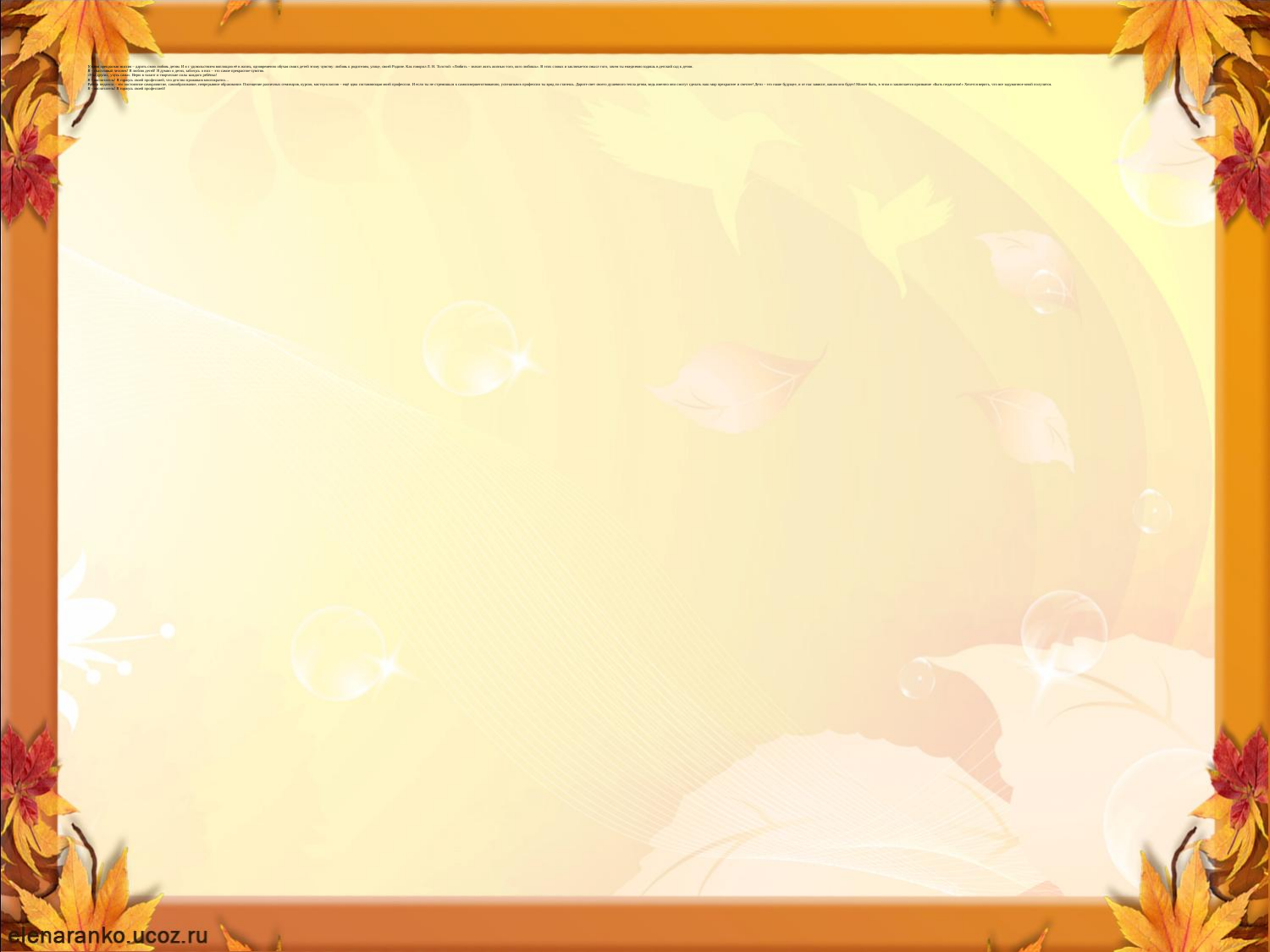

# У меня прекрасная миссия – дарить свою любовь детям. И я с удовольствием воплощаю её в жизнь, одновременно обучая своих детей этому чувству: любовь к родителям, улице, своей Родине. Как говорил Л. Н. Толстой: «Любить – значит жить жизнью того, кого любишь». В этих словах и заключается смысл того, зачем ты ежедневно ходишь в детский сад к детям. Я – счастливый человек! Я люблю детей! Я думаю о детях, забочусь о них – это самое прекрасное чувство. «Уча других, учусь сама». Верю в талант и творческие силы каждого ребёнка! Я – воспитатель! Я горжусь своей профессией, что детство проживаю многократно… Работа педагога – это постоянное саморазвитие, самообразование, непрерывное образование. Посещение различных семинаров, курсов, мастер-классов – ещё одна составляющая моей профессии. И если ты не стремишься к самосовершенствованию, успешным в профессии ты вряд ли станешь. Дарите свет своего душевного тепла детям, ведь именно они смогут сделать наш мир прекраснее и светлее! Дети – это наше будущее, и от нас зависит, каким оно будет! Может быть, в этом и заключается призвание «Быть педагогом!» Хочется верить, что все задуманное мной получится. Я – воспитатель! Я горжусь своей профессией!